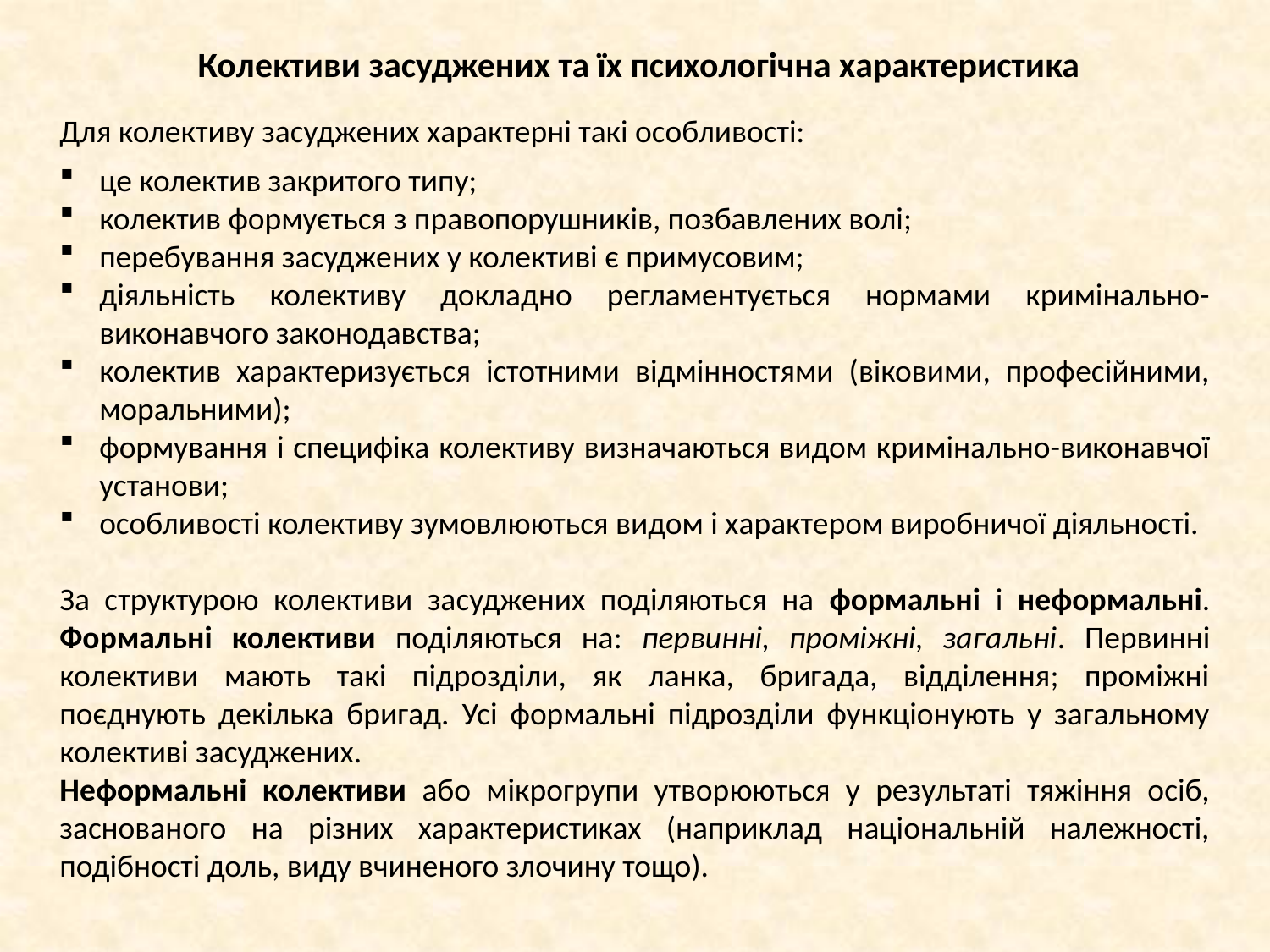

Колективи засуджених та їх психологічна характеристика
Для колективу засуджених характерні такі особливості:
це колектив закритого типу;
колектив формується з правопорушників, позбавлених волі;
перебування засуджених у колективі є примусовим;
діяльність колективу докладно регламентується нормами кримінально-виконавчого законодавства;
колектив характеризується істотними відмінностями (віковими, професійними, моральними);
формування і специфіка колективу визначаються видом кримінально-виконавчої установи;
особливості колективу зумовлюються видом і характером виробничої діяльності.

За структурою колективи засуджених поділяються на формальні і неформальні. Формальні колективи поділяються на: первинні, проміжні, загальні. Первинні колективи мають такі підрозділи, як ланка, бригада, відділення; проміжні поєднують декілька бригад. Усі формальні підрозділи функціонують у загальному колективі засуджених.
Неформальні колективи або мікрогрупи утворюються у результаті тяжіння осіб, заснованого на різних характеристиках (наприклад національній належності, подібності доль, виду вчиненого злочину тощо).